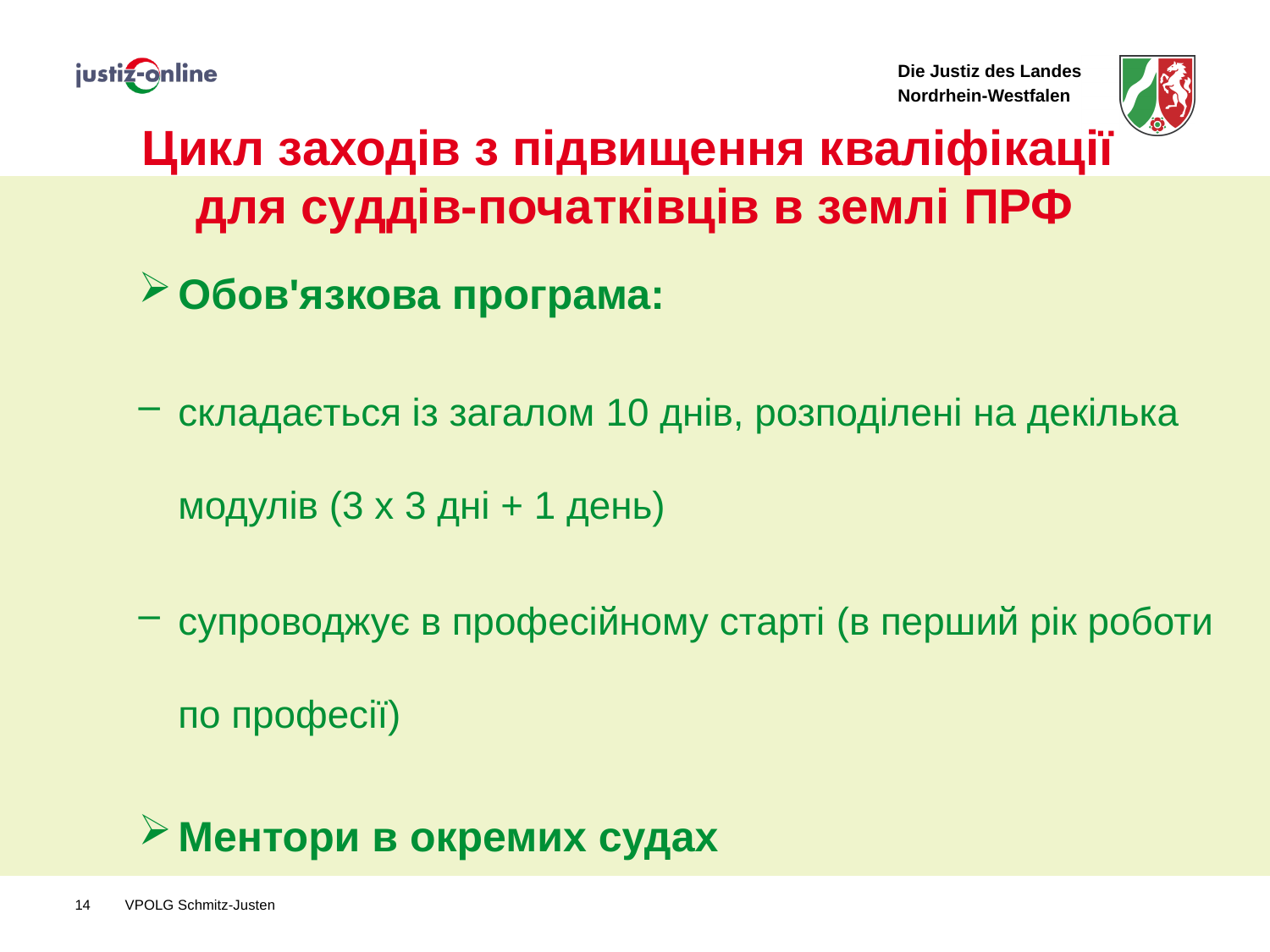

# Цикл заходів з підвищення кваліфікації для суддів-початківців в землі ПРФ
Обов'язкова програма:
складається із загалом 10 днів, розподілені на декілька модулів (3 x 3 дні + 1 день)
супроводжує в професійному старті (в перший рік роботи по професії)
Ментори в окремих судах
14
VPOLG Schmitz-Justen